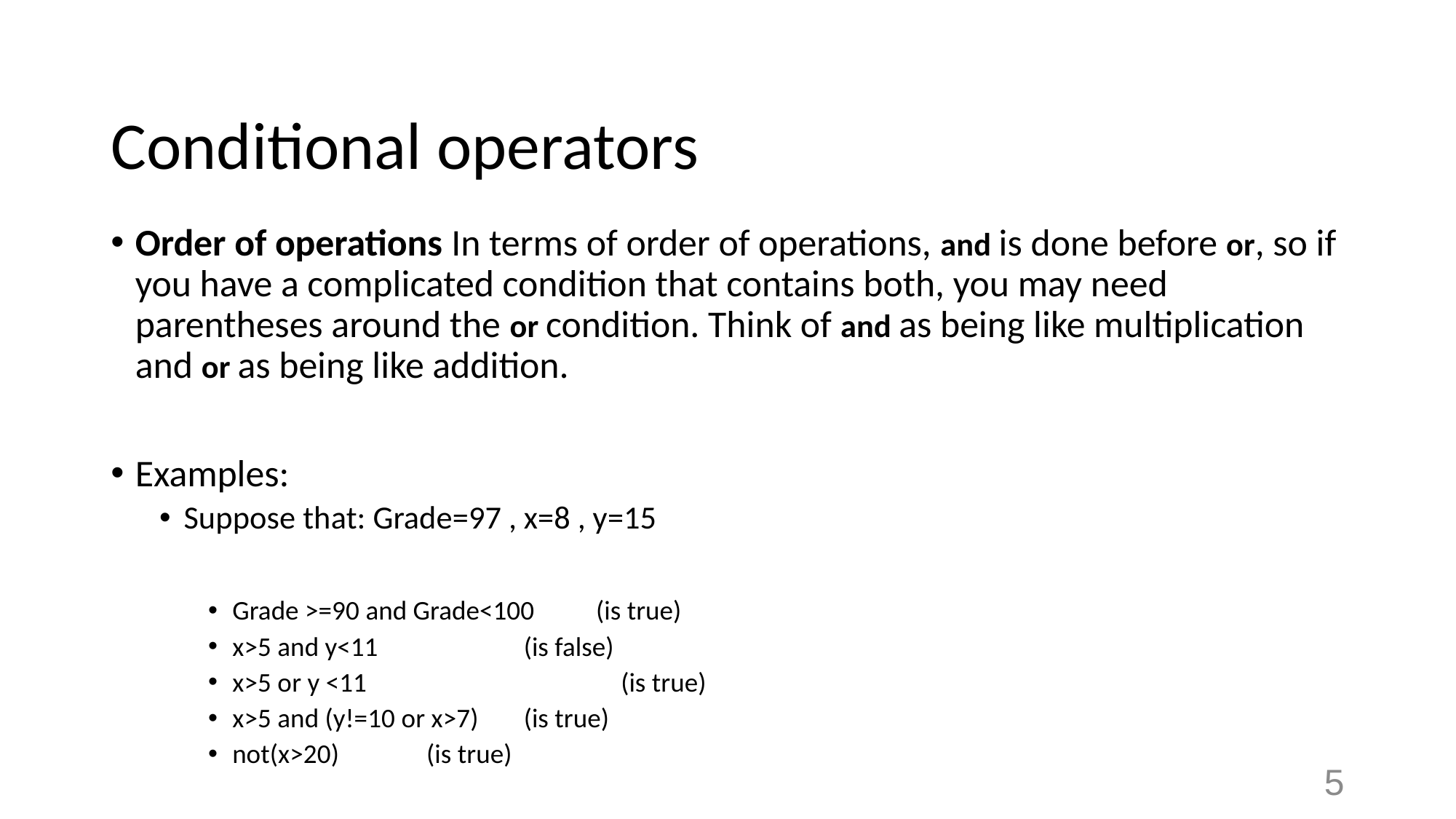

# Conditional operators
Order of operations In terms of order of operations, and is done before or, so if you have a complicated condition that contains both, you may need parentheses around the or condition. Think of and as being like multiplication and or as being like addition.

Examples:
Suppose that: Grade=97 , x=8 , y=15

Grade >=90 and Grade<100          (is true)
x>5 and y<11           		(is false)
x>5 or y <11                                   	(is true)
x>5 and (y!=10 or x>7)    	(is true)
not(x>20)			(is true)

5